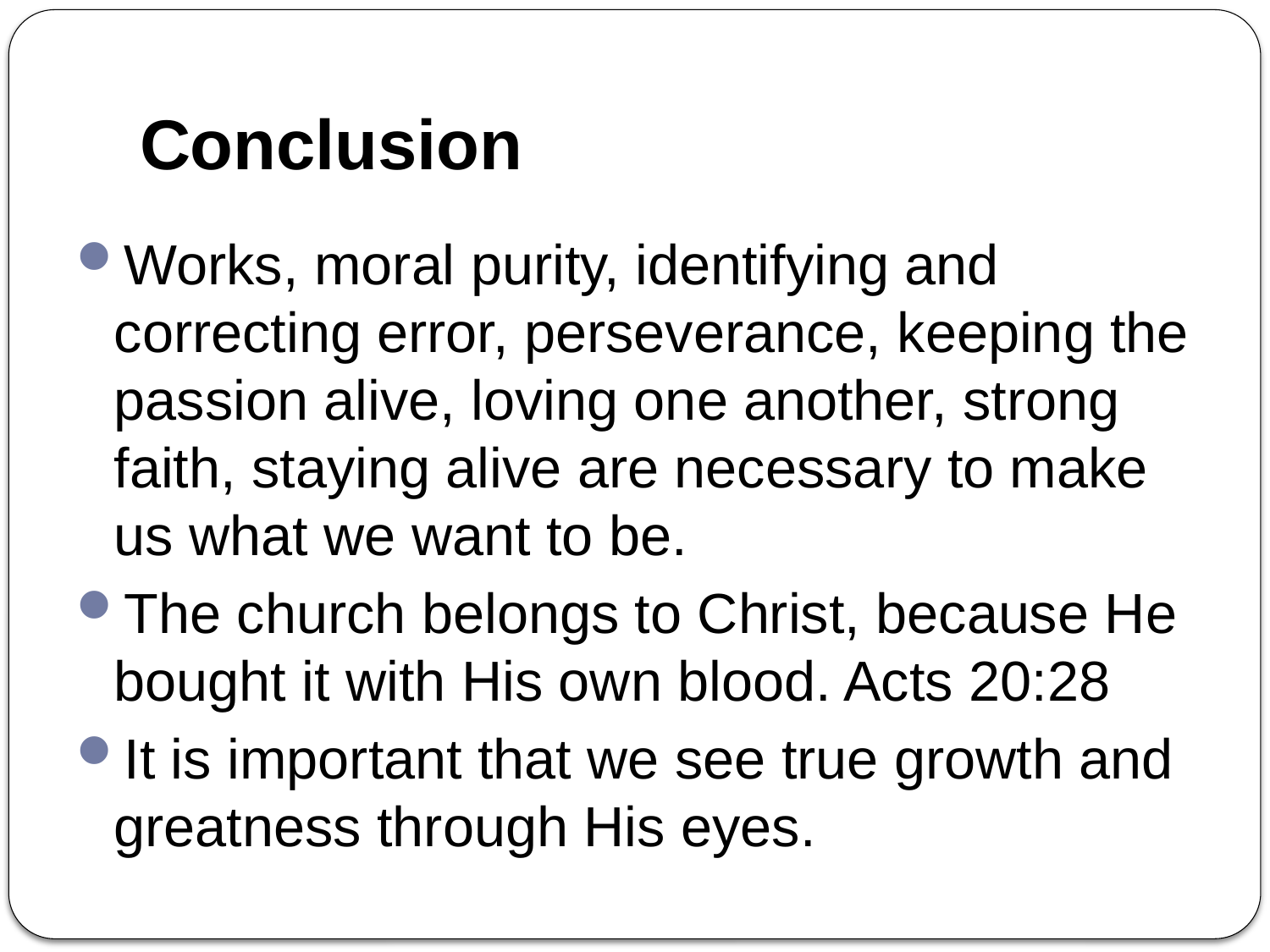

# Conclusion
Works, moral purity, identifying and correcting error, perseverance, keeping the passion alive, loving one another, strong faith, staying alive are necessary to make us what we want to be.
The church belongs to Christ, because He bought it with His own blood. Acts 20:28
It is important that we see true growth and greatness through His eyes.